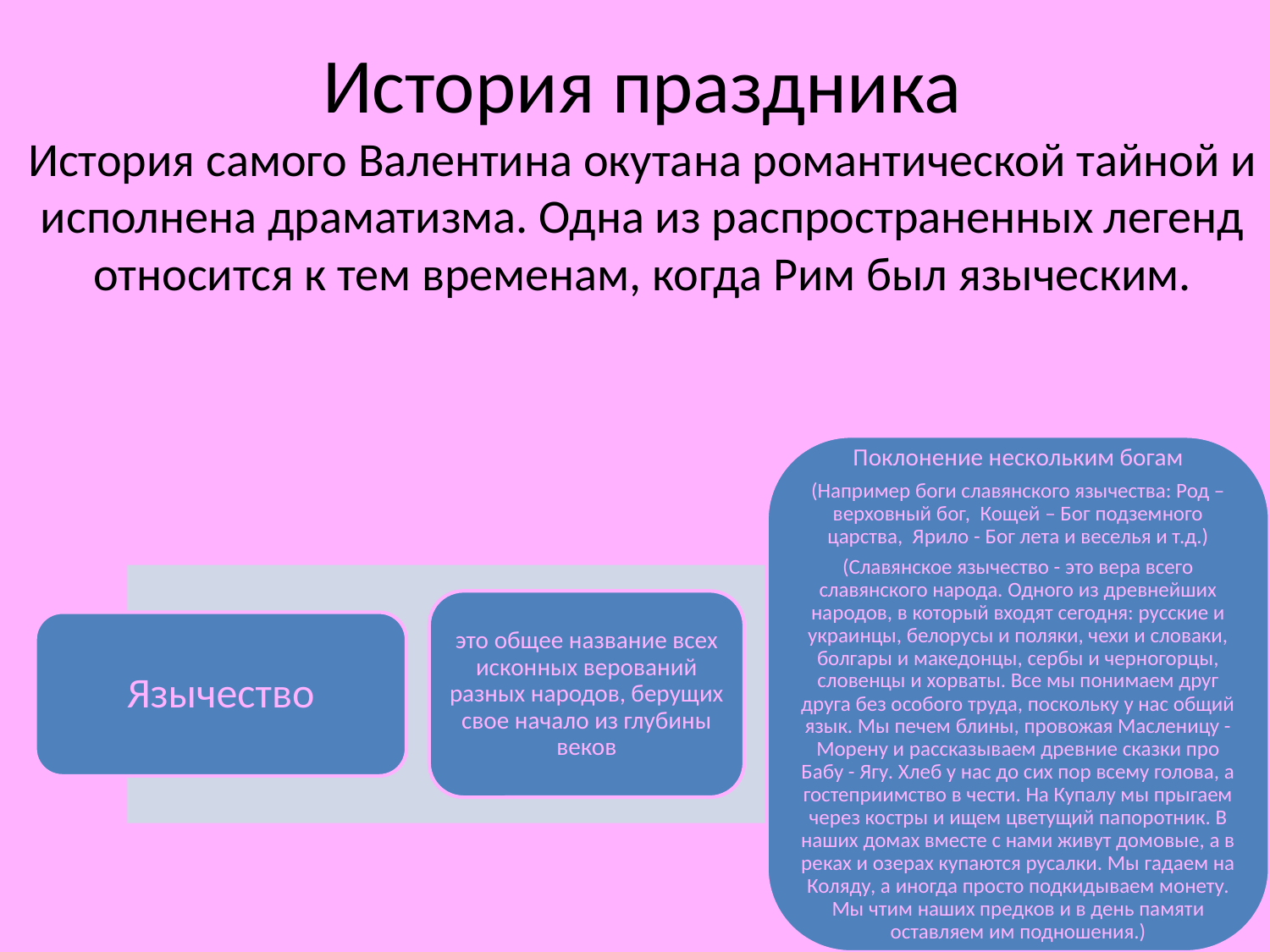

# История праздника История самого Валентина окутана романтической тайной и исполнена драматизма. Одна из распространенных легенд относится к тем временам, когда Рим был языческим.
Язычество
это общее название всех исконных верований разных народов, берущих свое начало из глубины веков
Поклонение нескольким богам
(Например боги славянского язычества: Род – верховный бог,  Кощей – Бог подземного царства,  Ярило - Бог лета и веселья и т.д.)
(Славянское язычество - это вера всего славянского народа. Одного из древнейших народов, в который входят сегодня: русские и украинцы, белорусы и поляки, чехи и словаки, болгары и македонцы, сербы и черногорцы, словенцы и хорваты. Все мы понимаем друг друга без особого труда, поскольку у нас общий язык. Мы печем блины, провожая Масленицу - Морену и рассказываем древние сказки про Бабу - Ягу. Хлеб у нас до сих пор всему голова, а гостеприимство в чести. На Купалу мы прыгаем через костры и ищем цветущий папоротник. В наших домах вместе с нами живут домовые, а в реках и озерах купаются русалки. Мы гадаем на Коляду, а иногда просто подкидываем монету. Мы чтим наших предков и в день памяти оставляем им подношения.)